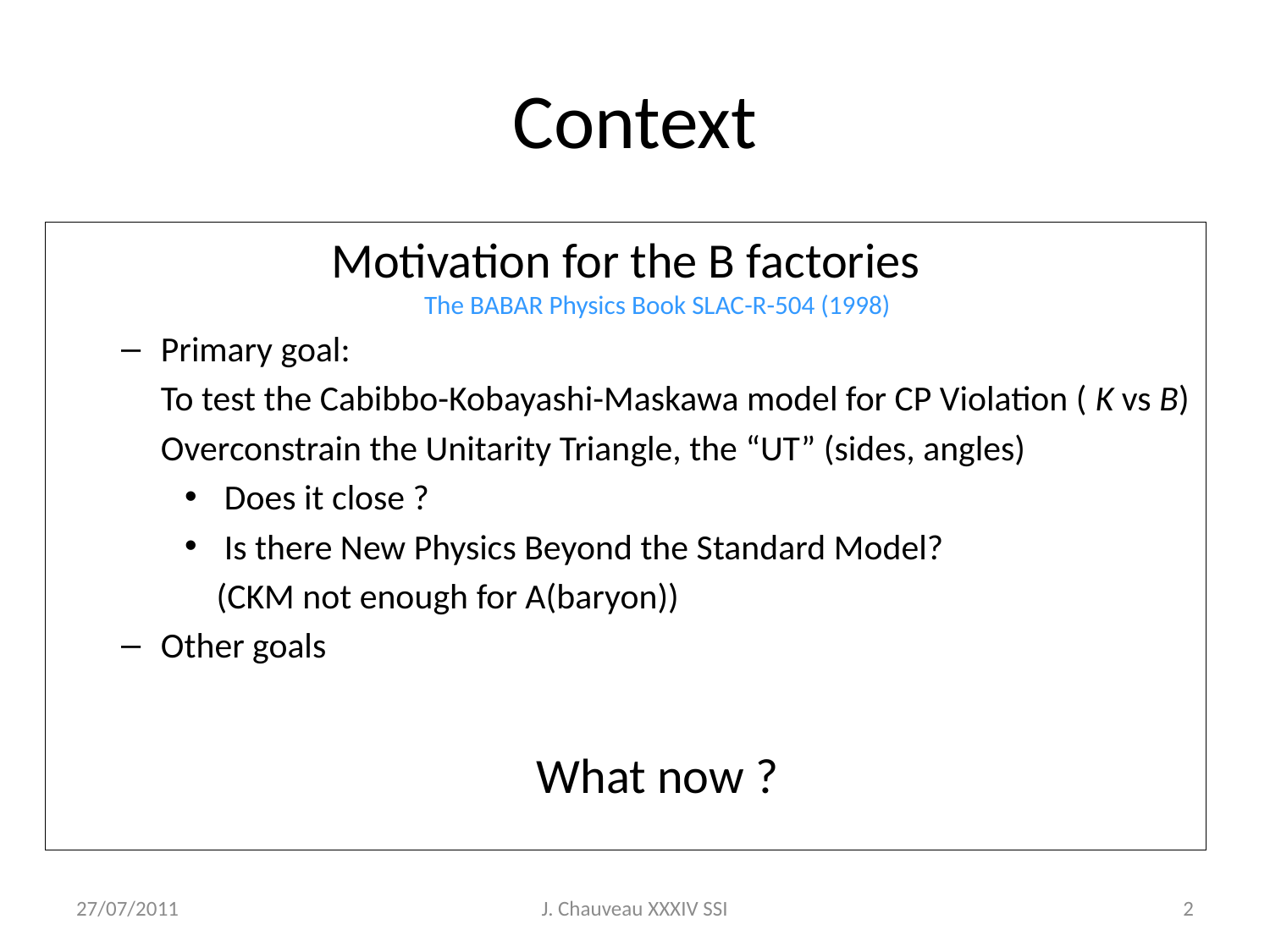

# Context
Motivation for the B factories
The BABAR Physics Book SLAC-R-504 (1998)
Primary goal:
	To test the Cabibbo-Kobayashi-Maskawa model for CP Violation ( K vs B)
	Overconstrain the Unitarity Triangle, the “UT” (sides, angles)
 Does it close ?
 Is there New Physics Beyond the Standard Model?
	(CKM not enough for A(baryon))
Other goals

What now ?

27/07/2011
J. Chauveau XXXIV SSI
2